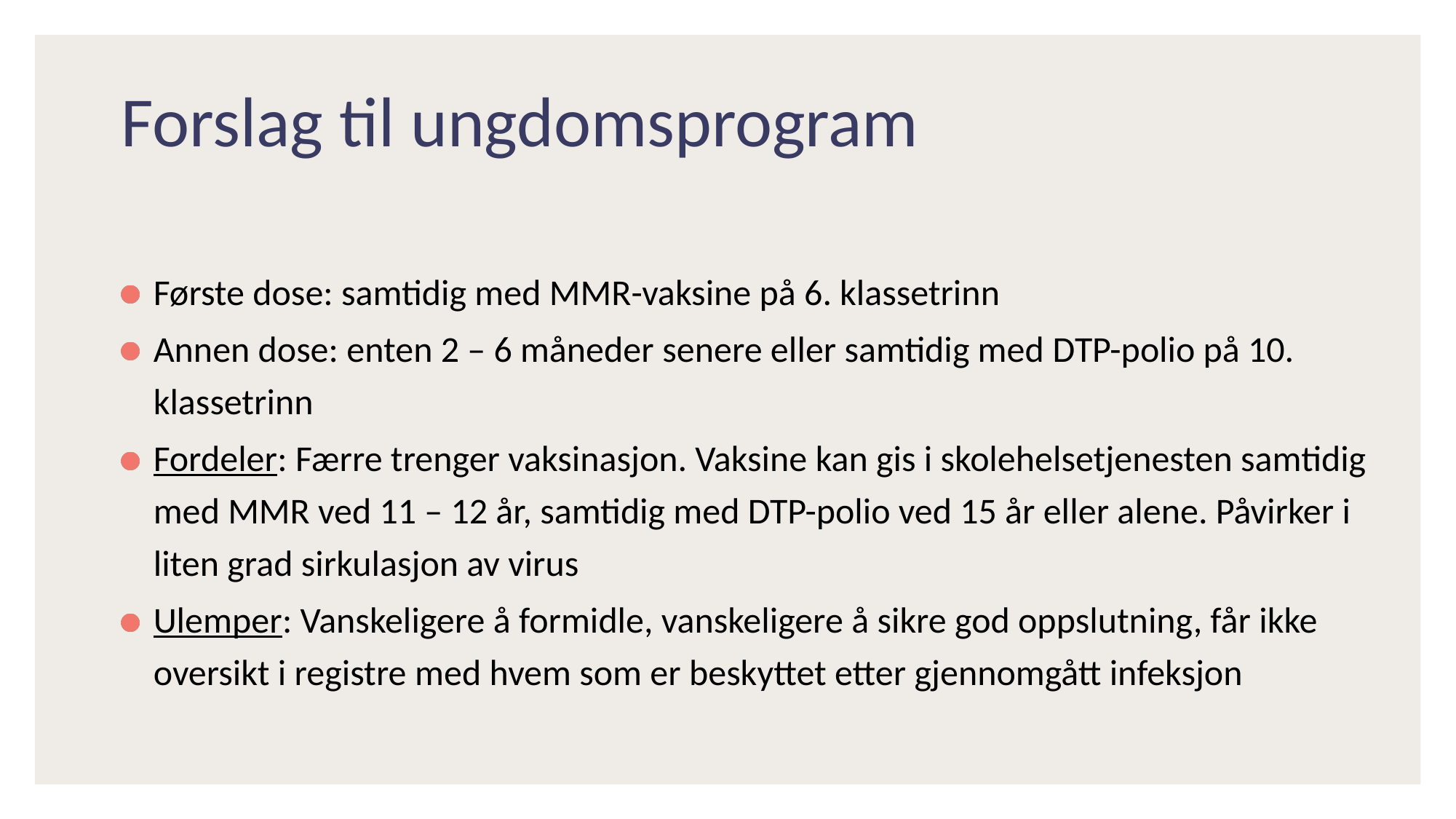

# Forslag til ungdomsprogram

Første dose: samtidig med MMR-vaksine på 6. klassetrinn
Annen dose: enten 2 – 6 måneder senere eller samtidig med DTP-polio på 10. klassetrinn
Fordeler: Færre trenger vaksinasjon. Vaksine kan gis i skolehelsetjenesten samtidig med MMR ved 11 – 12 år, samtidig med DTP-polio ved 15 år eller alene. Påvirker i liten grad sirkulasjon av virus
Ulemper: Vanskeligere å formidle, vanskeligere å sikre god oppslutning, får ikke oversikt i registre med hvem som er beskyttet etter gjennomgått infeksjon